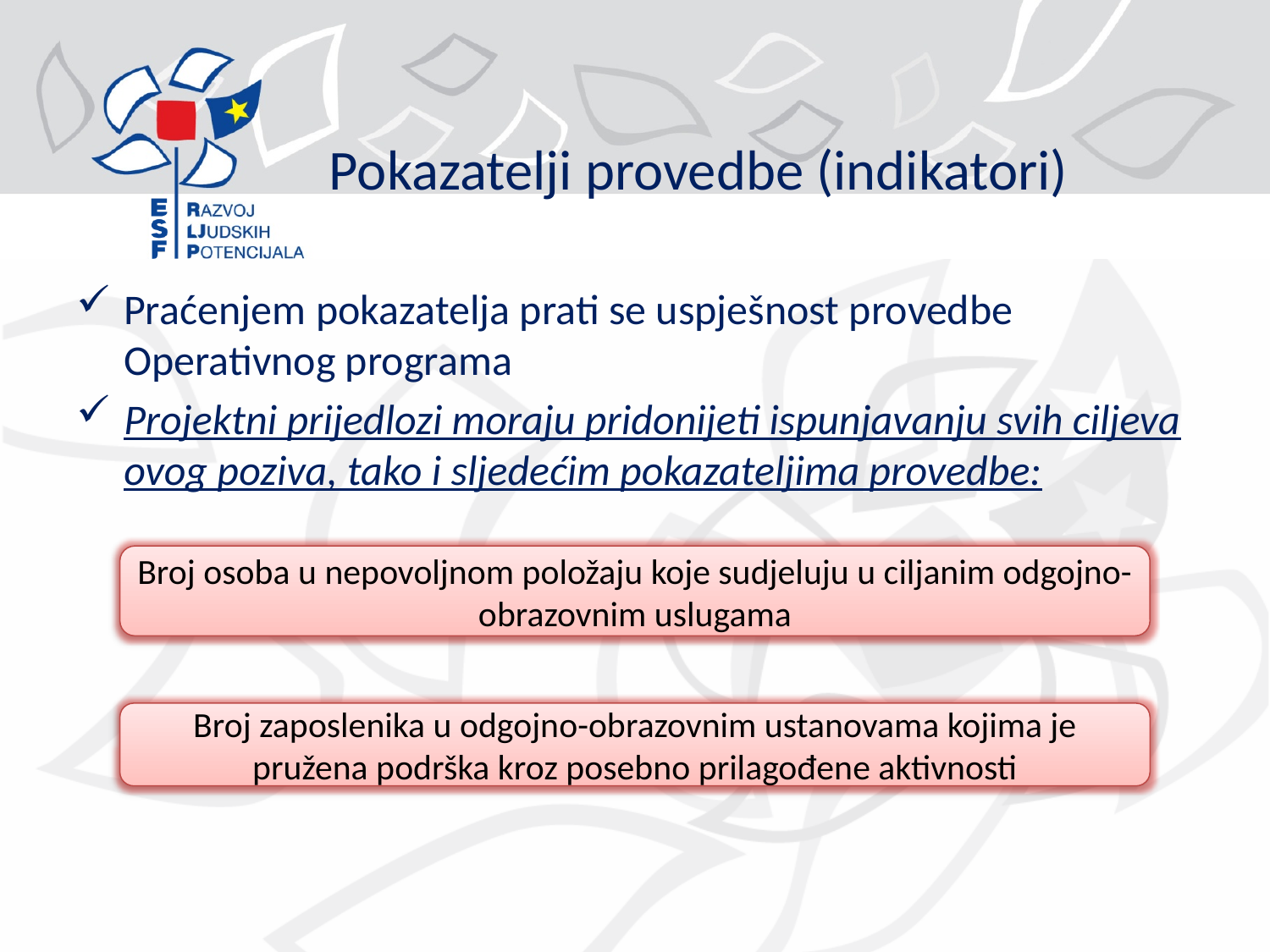

# Pokazatelji provedbe (indikatori)
Praćenjem pokazatelja prati se uspješnost provedbe Operativnog programa
Projektni prijedlozi moraju pridonijeti ispunjavanju svih ciljeva ovog poziva, tako i sljedećim pokazateljima provedbe:

Broj osoba u nepovoljnom položaju koje sudjeluju u ciljanim odgojno-obrazovnim uslugama
Broj zaposlenika u odgojno-obrazovnim ustanovama kojima je pružena podrška kroz posebno prilagođene aktivnosti